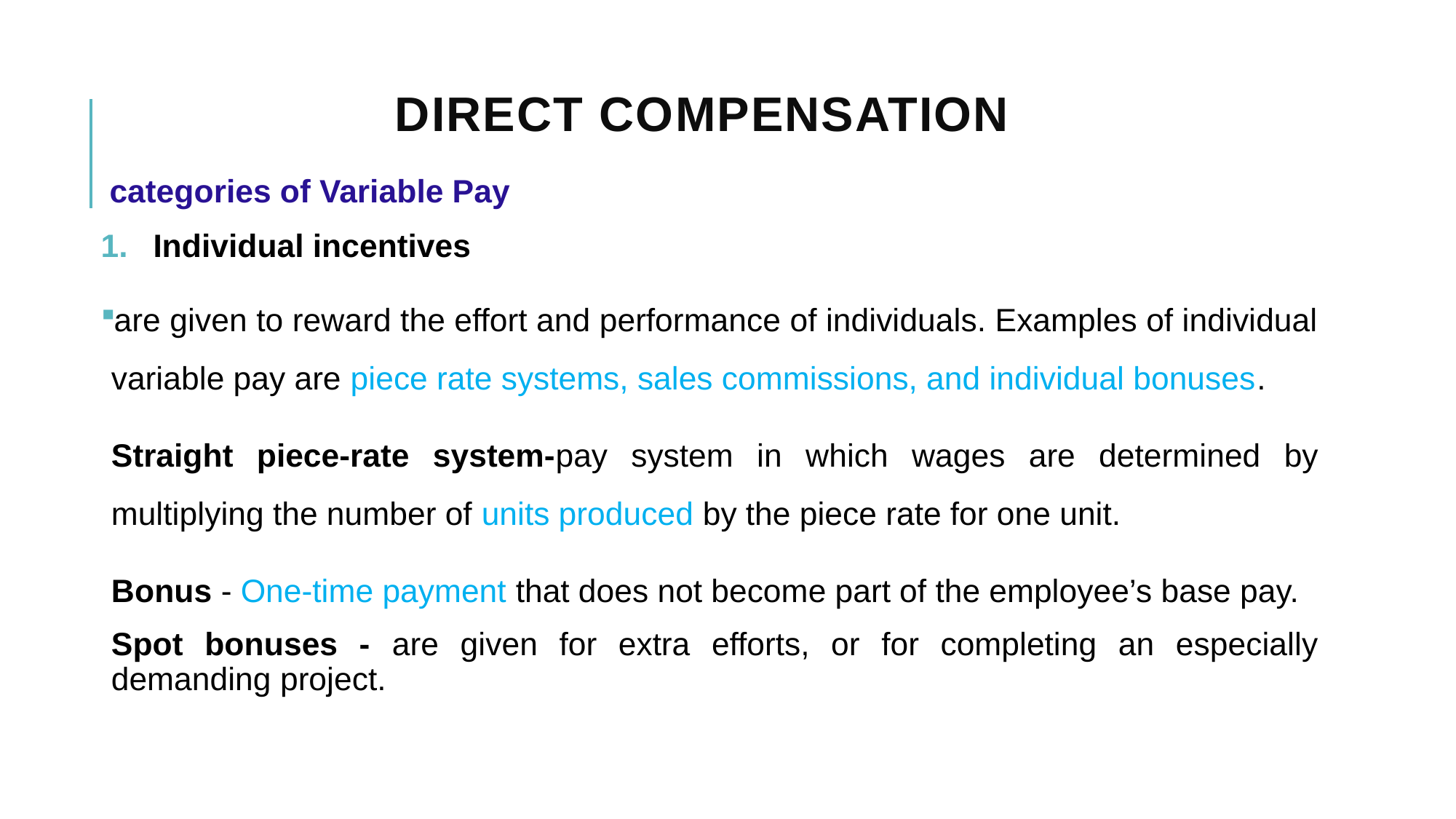

# Direct compensation
 categories of Variable Pay
Individual incentives
are given to reward the effort and performance of individuals. Examples of individual variable pay are piece rate systems, sales commissions, and individual bonuses.
Straight piece-rate system-pay system in which wages are determined by multiplying the number of units produced by the piece rate for one unit.
Bonus - One-time payment that does not become part of the employee’s base pay.
Spot bonuses - are given for extra efforts, or for completing an especially demanding project.